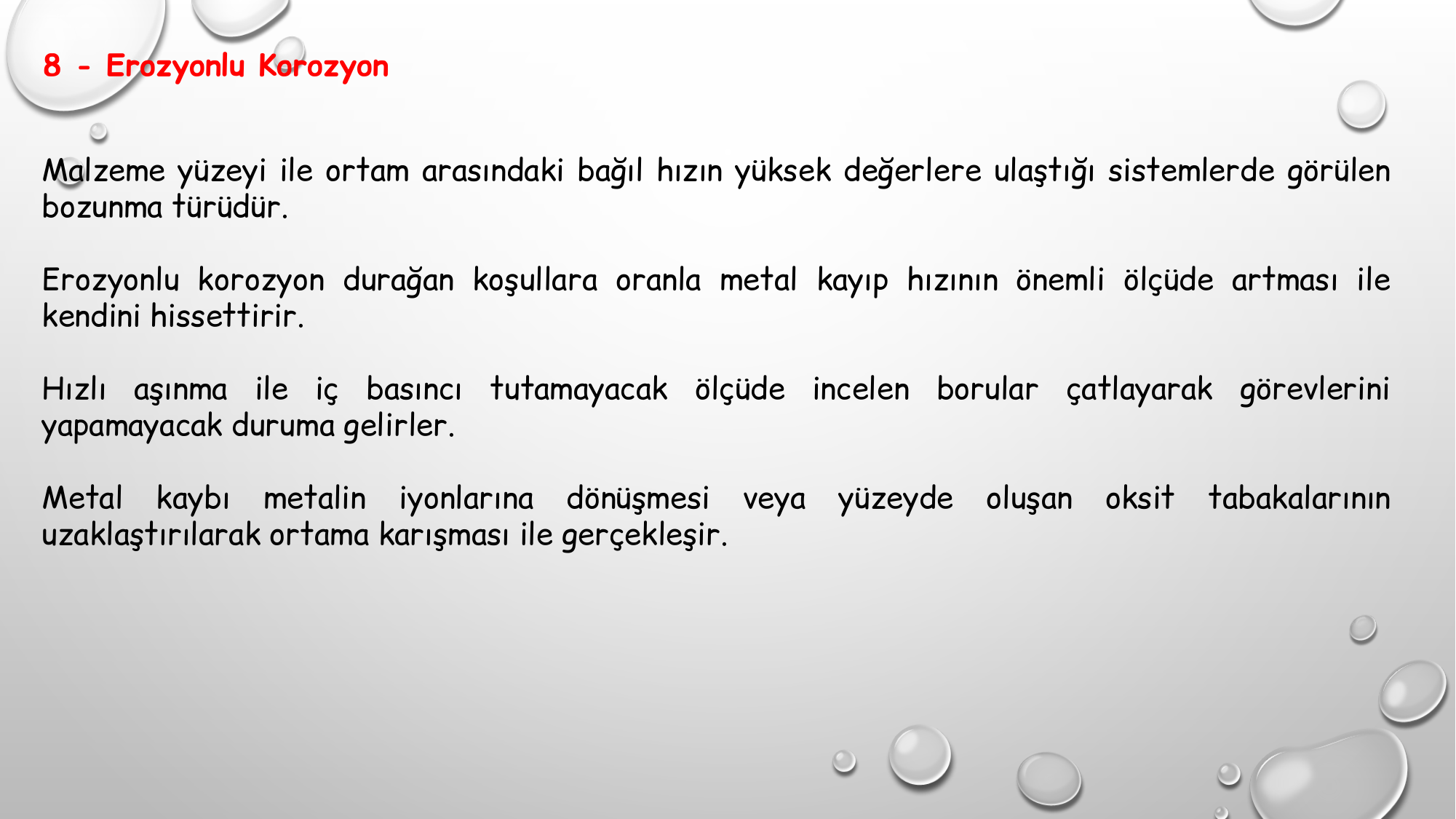

8 - Erozyonlu Korozyon
Malzeme yüzeyi ile ortam arasındaki bağıl hızın yüksek değerlere ulaştığı sistemlerde görülen bozunma türüdür.

Erozyonlu korozyon durağan koşullara oranla metal kayıp hızının önemli ölçüde artması ile kendini hissettirir.

Hızlı aşınma ile iç basıncı tutamayacak ölçüde incelen borular çatlayarak görevlerini yapamayacak duruma gelirler.

Metal kaybı metalin iyonlarına dönüşmesi veya yüzeyde oluşan oksit tabakalarının uzaklaştırılarak ortama karışması ile gerçekleşir.